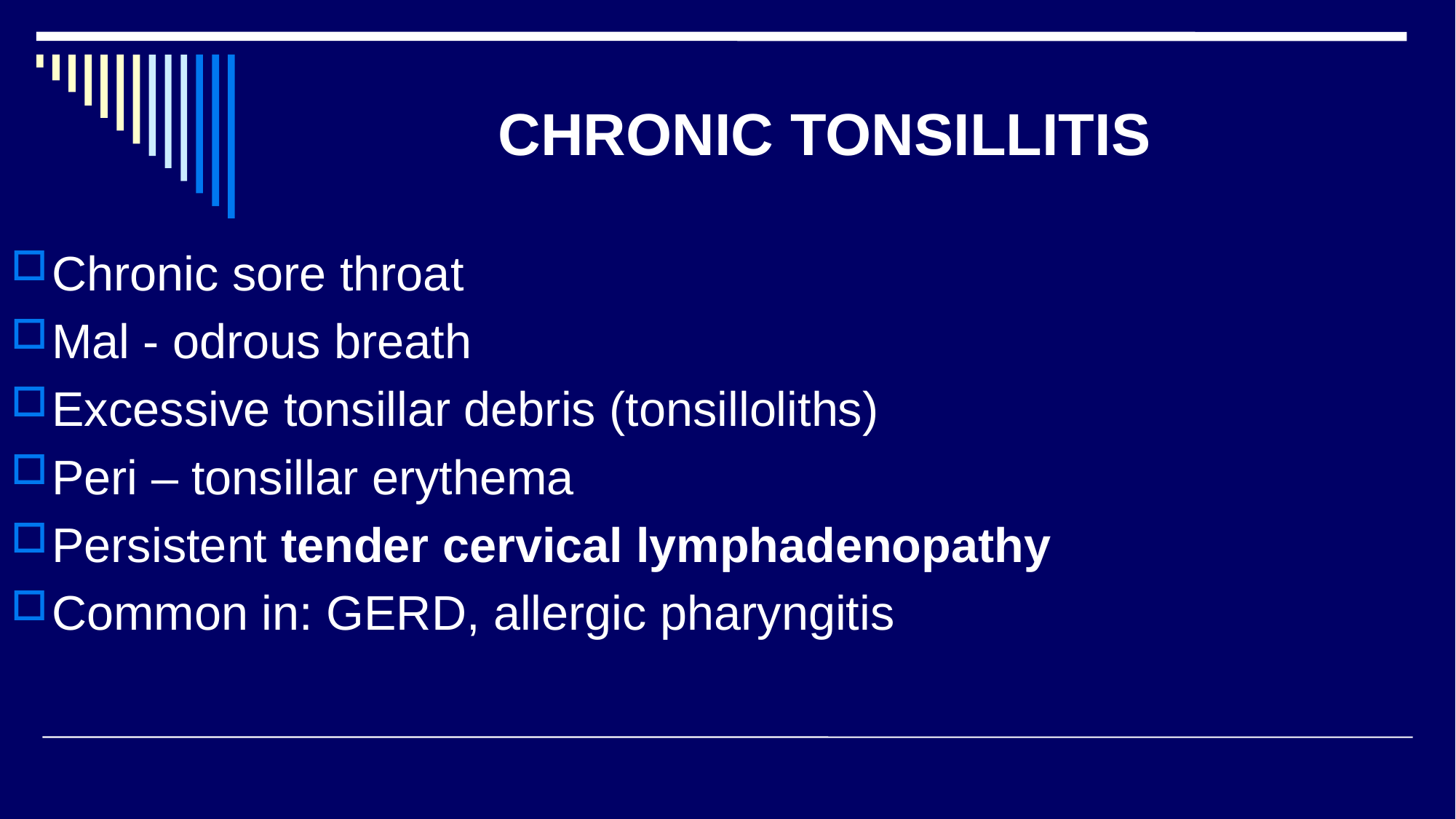

# CHRONIC TONSILLITIS
Chronic sore throat
Mal - odrous breath
Excessive tonsillar debris (tonsilloliths)
Peri – tonsillar erythema
Persistent tender cervical lymphadenopathy
Common in: GERD, allergic pharyngitis